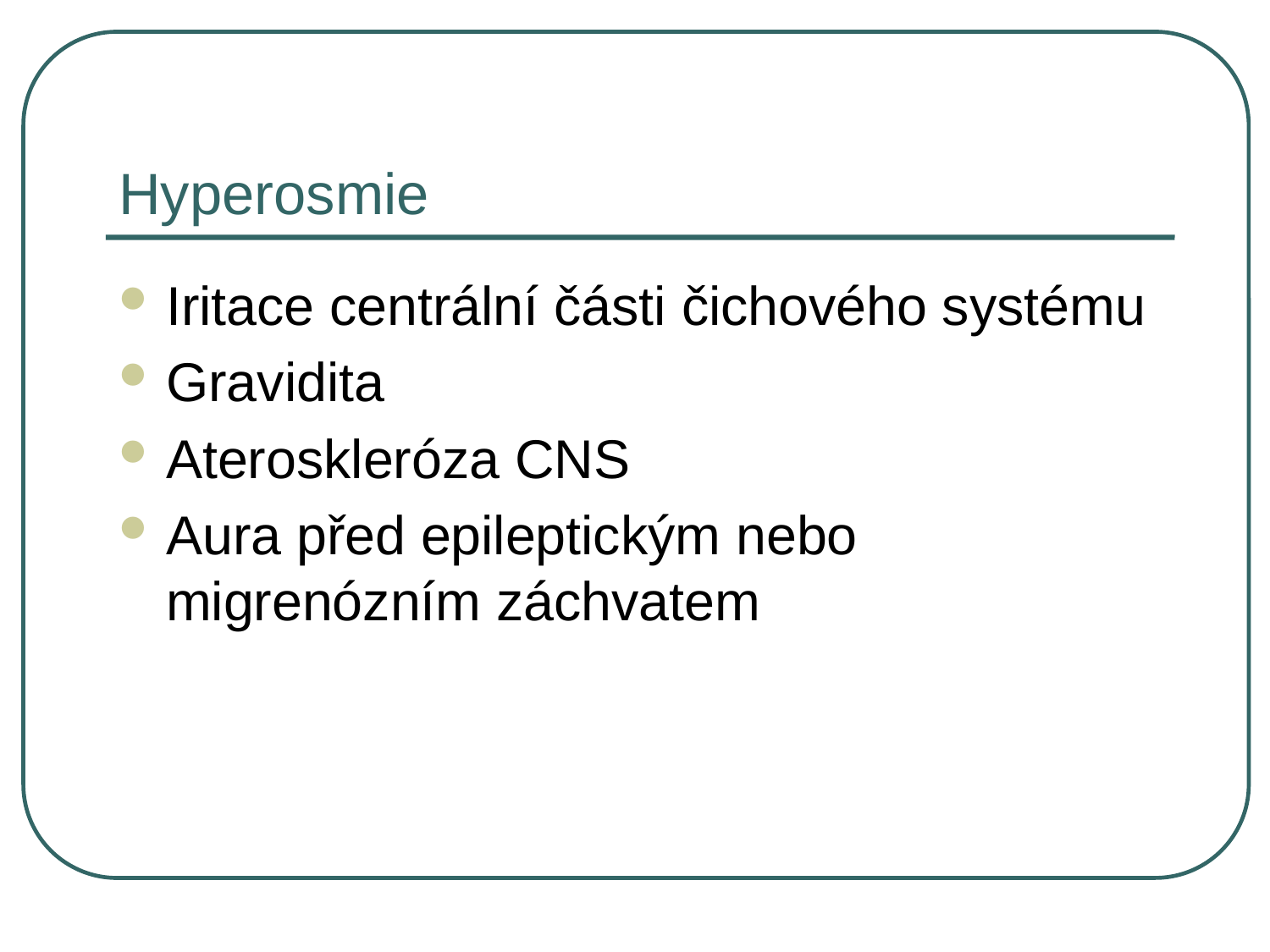

# Hyperosmie
Iritace centrální části čichového systému
Gravidita
Ateroskleróza CNS
Aura před epileptickým nebo migrenózním záchvatem